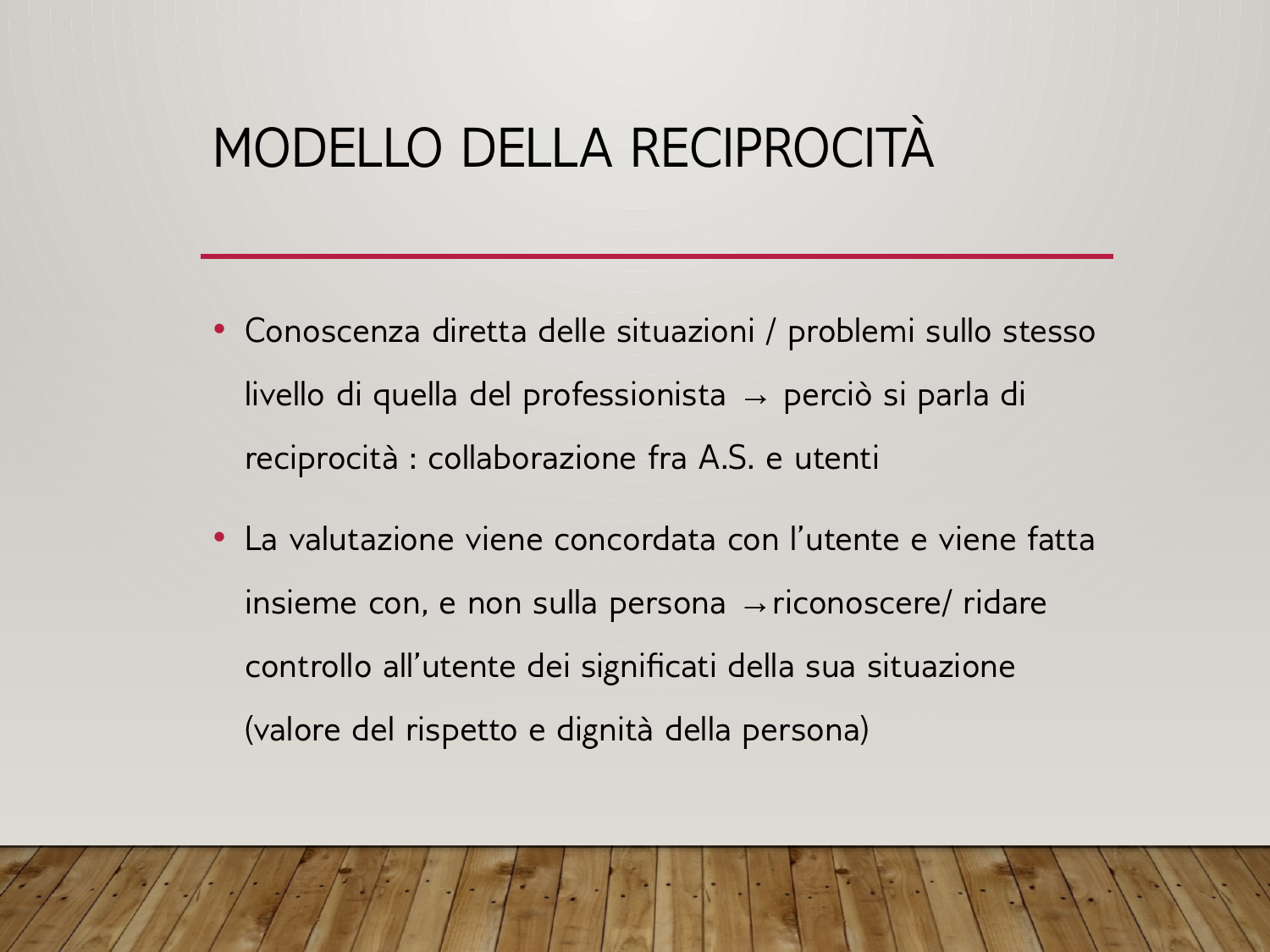

# modello della reciprocità
Conoscenza diretta delle situazioni / problemi sullo stesso livello di quella del professionista → perciò si parla di reciprocità : collaborazione fra A.S. e utenti
La valutazione viene concordata con l’utente e viene fatta insieme con, e non sulla persona →riconoscere/ ridare controllo all’utente dei significati della sua situazione   (valore del rispetto e dignità della persona)